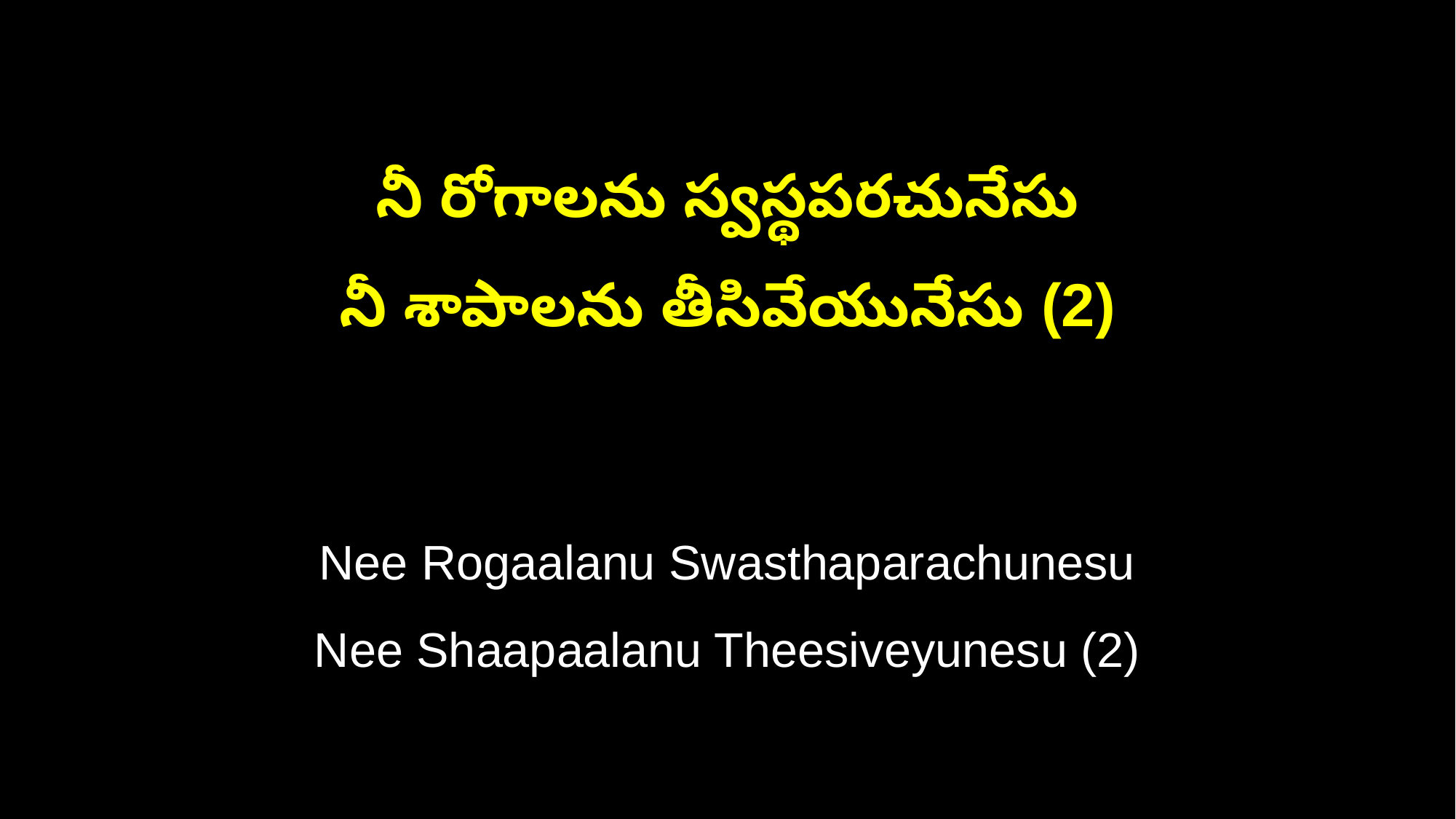

నీ రోగాలను స్వస్థపరచునేసు
నీ శాపాలను తీసివేయునేసు (2)
Nee Rogaalanu Swasthaparachunesu
Nee Shaapaalanu Theesiveyunesu (2)